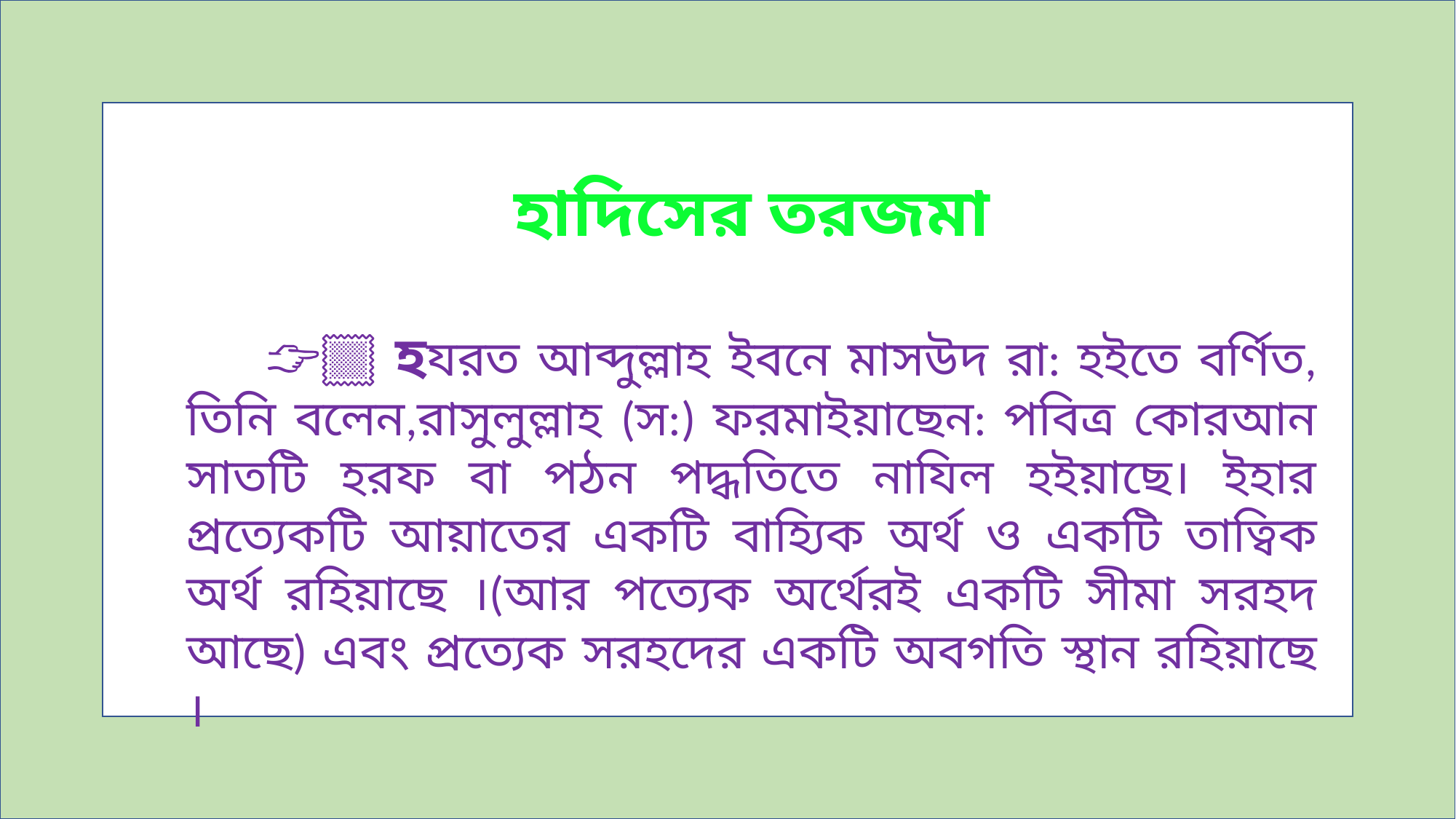

হাদিসের তরজমা
    👉🏼 হযরত আব্দুল্লাহ ইবনে মাসউদ রা: হইতে বর্ণিত, তিনি বলেন,রাসুলুল্লাহ (স:) ফরমাইয়াছেন: পবিত্র কোরআন সাতটি হরফ বা পঠন পদ্ধতিতে নাযিল হইয়াছে। ইহার প্রত্যেকটি আয়াতের একটি বাহ্যিক অর্থ ও একটি তাত্বিক অর্থ রহিয়াছে ।(আর পত্যেক অর্থেরই একটি সীমা সরহদ আছে) এবং প্রত্যেক সরহদের একটি অবগতি স্থান রহিয়াছে ।